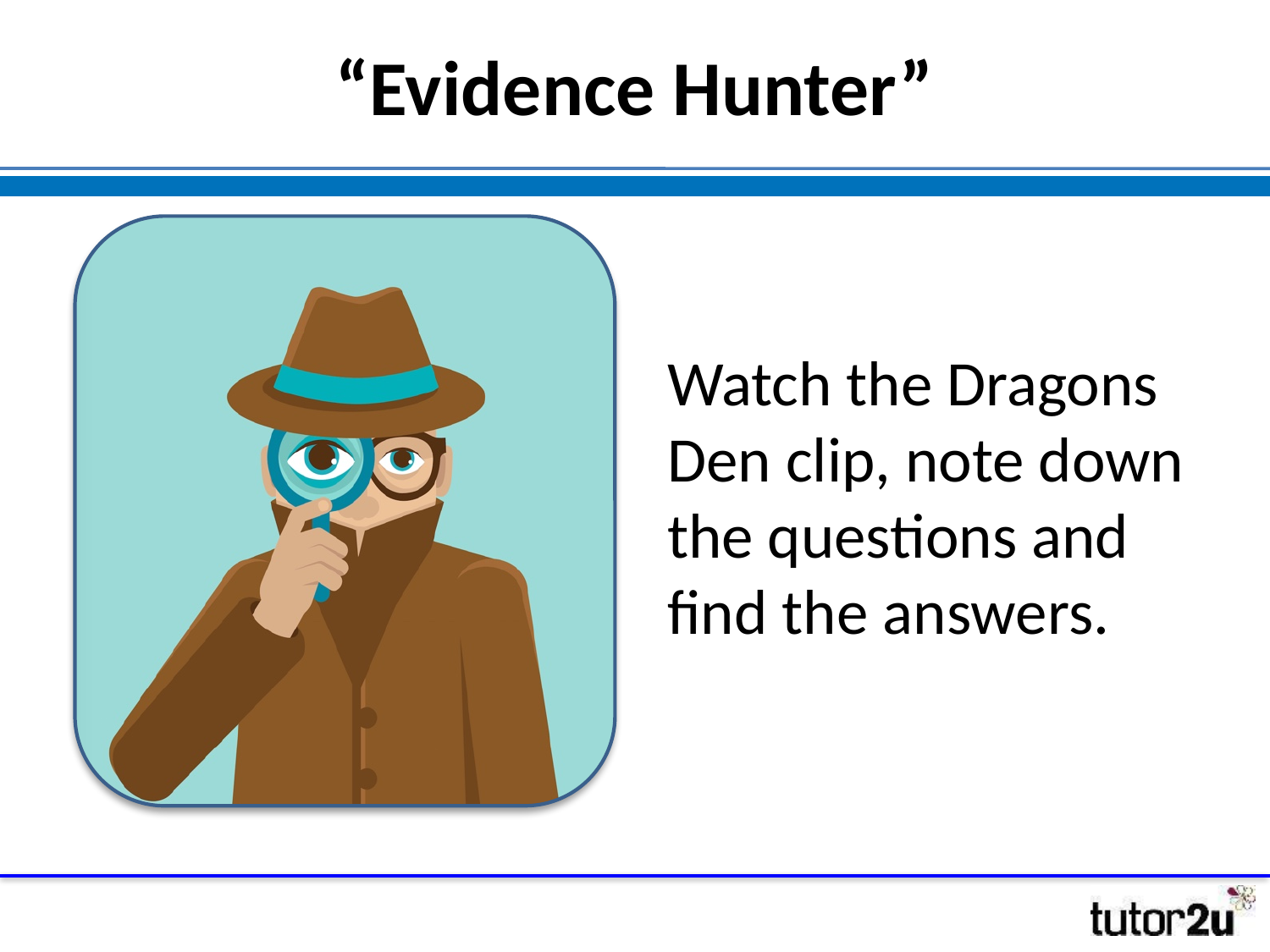

# “Evidence Hunter”

Watch the Dragons Den clip, note down the questions and find the answers.